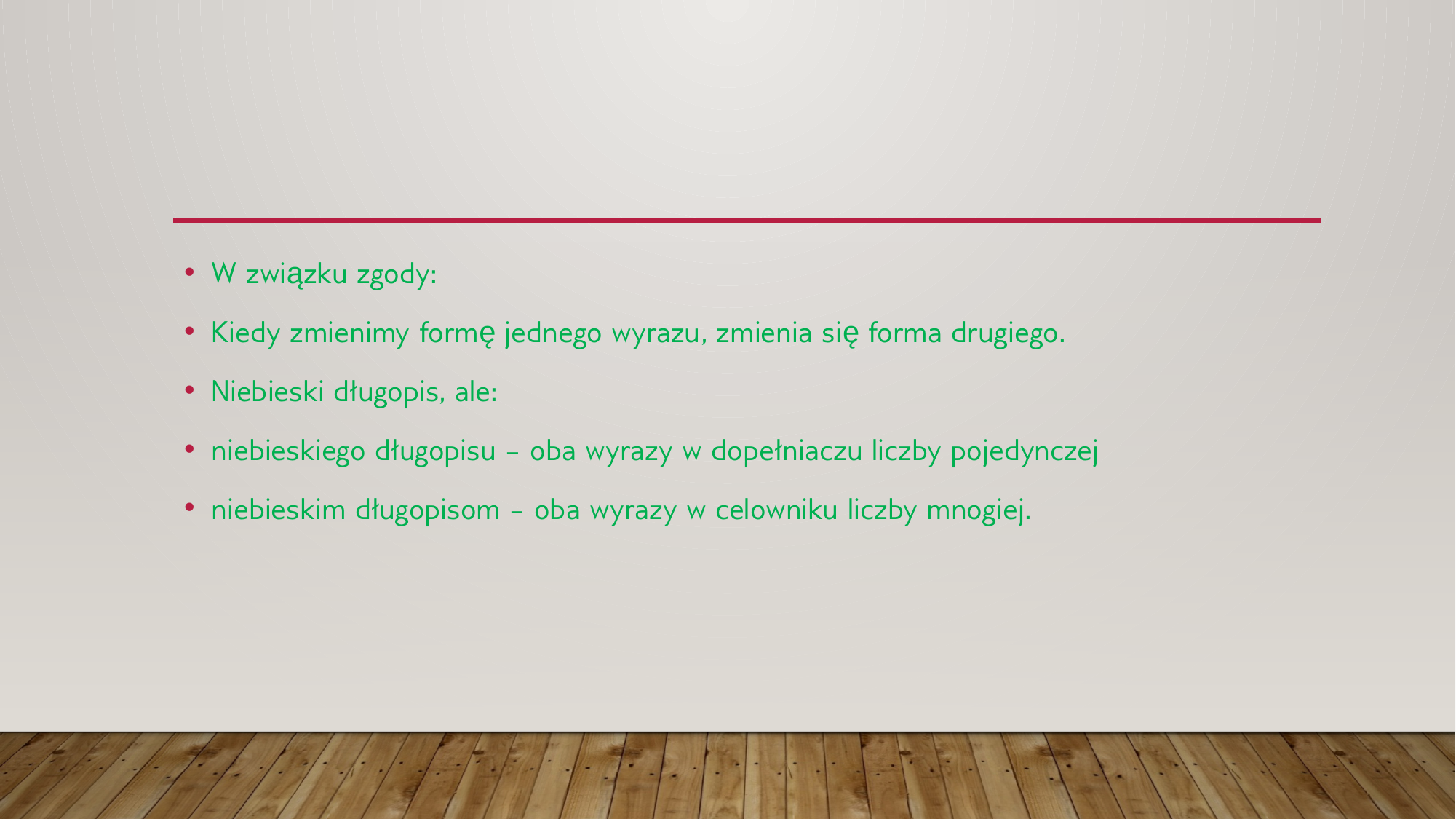

#
W związku zgody:
Kiedy zmienimy formę jednego wyrazu, zmienia się forma drugiego.
Niebieski długopis, ale:
niebieskiego długopisu – oba wyrazy w dopełniaczu liczby pojedynczej
niebieskim długopisom – oba wyrazy w celowniku liczby mnogiej.